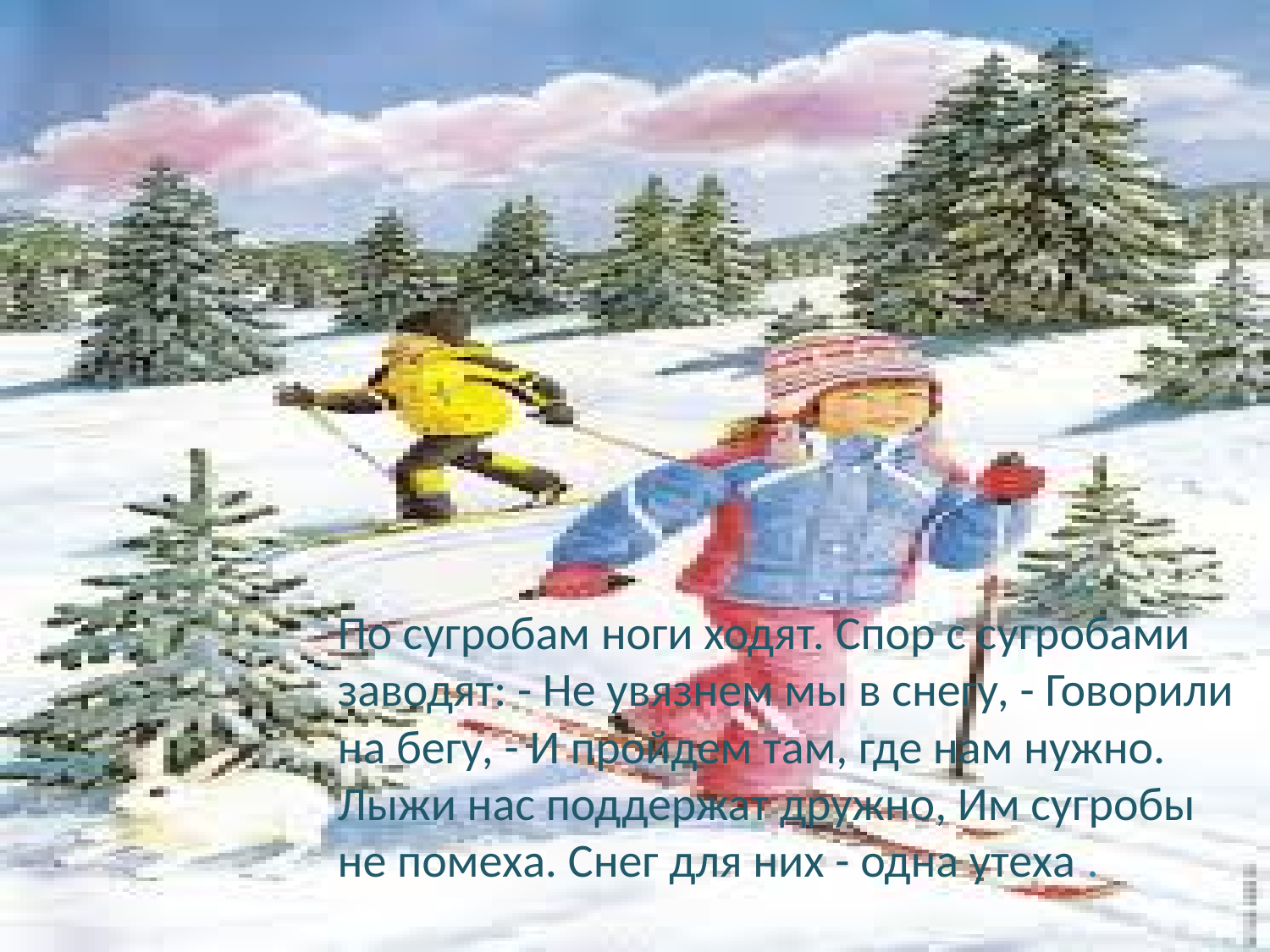

#
По сугробам ноги ходят. Спор с сугробами заводят: - Не увязнем мы в снегу, - Говорили на бегу, - И пройдем там, где нам нужно. Лыжи нас поддержат дружно, Им сугробы не помеха. Снег для них - одна утеха .